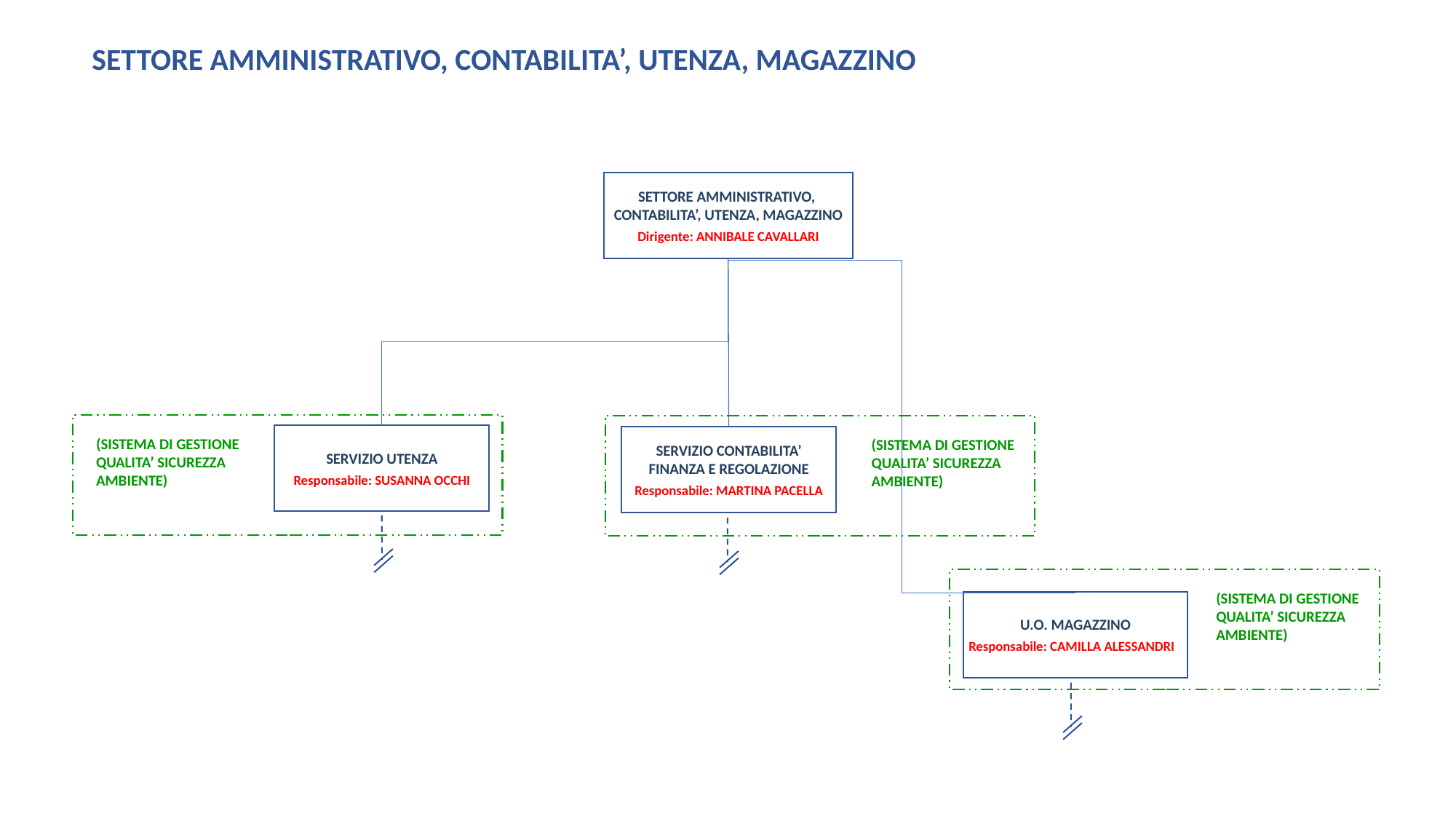

SETTORE AMMINISTRATIVO, CONTABILITA’, UTENZA, MAGAZZINO
SETTORE AMMINISTRATIVO,
CONTABILITA’, UTENZA, MAGAZZINO
Dirigente: ANNIBALE CAVALLARI

(SISTEMA DI GESTIONE QUALITA’ SICUREZZA AMBIENTE)

(SISTEMA DI GESTIONE QUALITA’ SICUREZZA AMBIENTE)
SERVIZIO UTENZA
Responsabile: SUSANNA OCCHI
SERVIZIO CONTABILITA’ FINANZA E REGOLAZIONE
Responsabile: MARTINA PACELLA

(SISTEMA DI GESTIONE QUALITA’ SICUREZZA AMBIENTE)
U.O. MAGAZZINO
Responsabile: CAMILLA ALESSANDRI